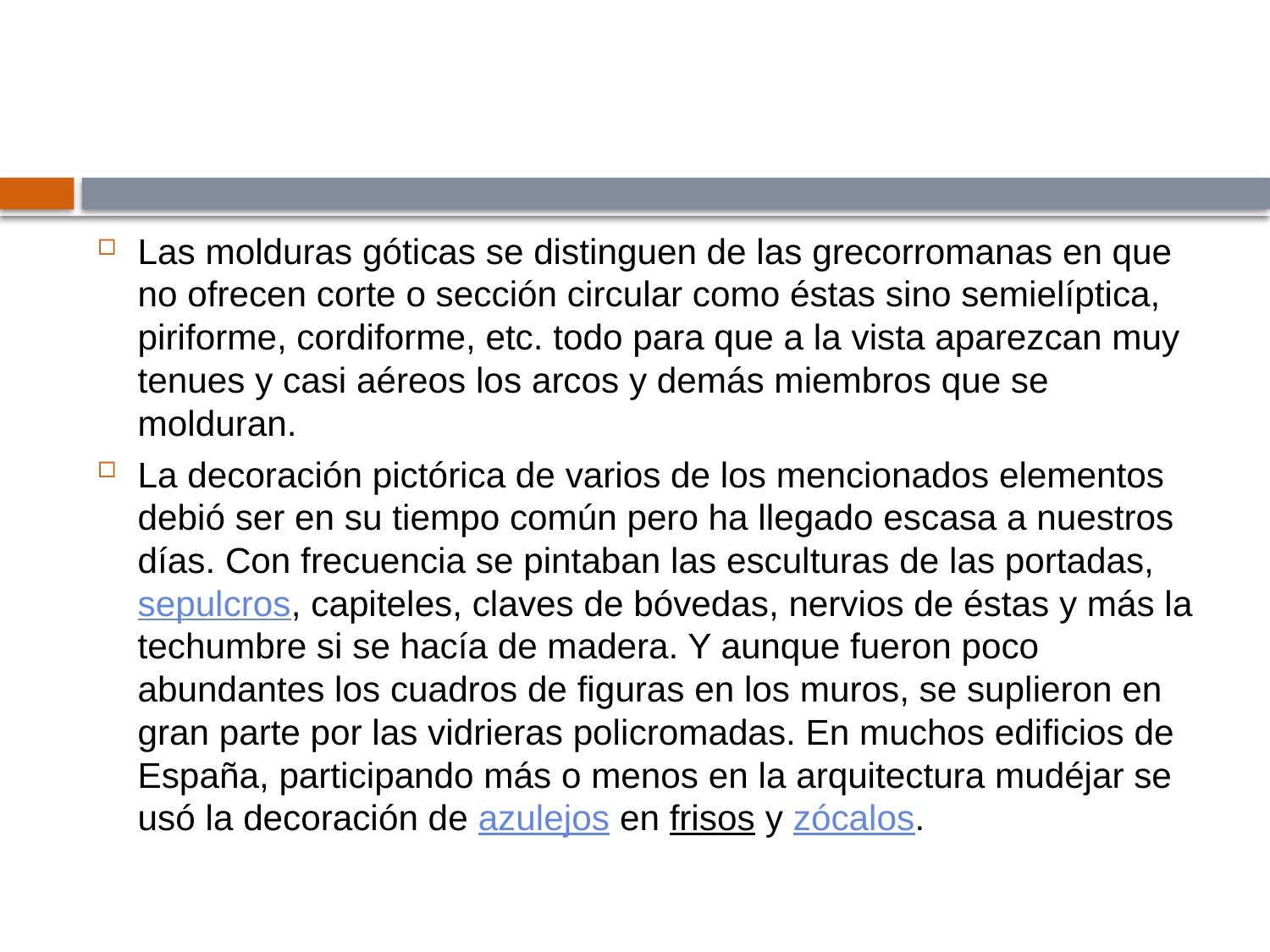

#
Las molduras góticas se distinguen de las grecorromanas en que no ofrecen corte o sección circular como éstas sino semielíptica, piriforme, cordiforme, etc. todo para que a la vista aparezcan muy tenues y casi aéreos los arcos y demás miembros que se molduran.
La decoración pictórica de varios de los mencionados elementos debió ser en su tiempo común pero ha llegado escasa a nuestros días. Con frecuencia se pintaban las esculturas de las portadas, sepulcros, capiteles, claves de bóvedas, nervios de éstas y más la techumbre si se hacía de madera. Y aunque fueron poco abundantes los cuadros de figuras en los muros, se suplieron en gran parte por las vidrieras policromadas. En muchos edificios de España, participando más o menos en la arquitectura mudéjar se usó la decoración de azulejos en frisos y zócalos.